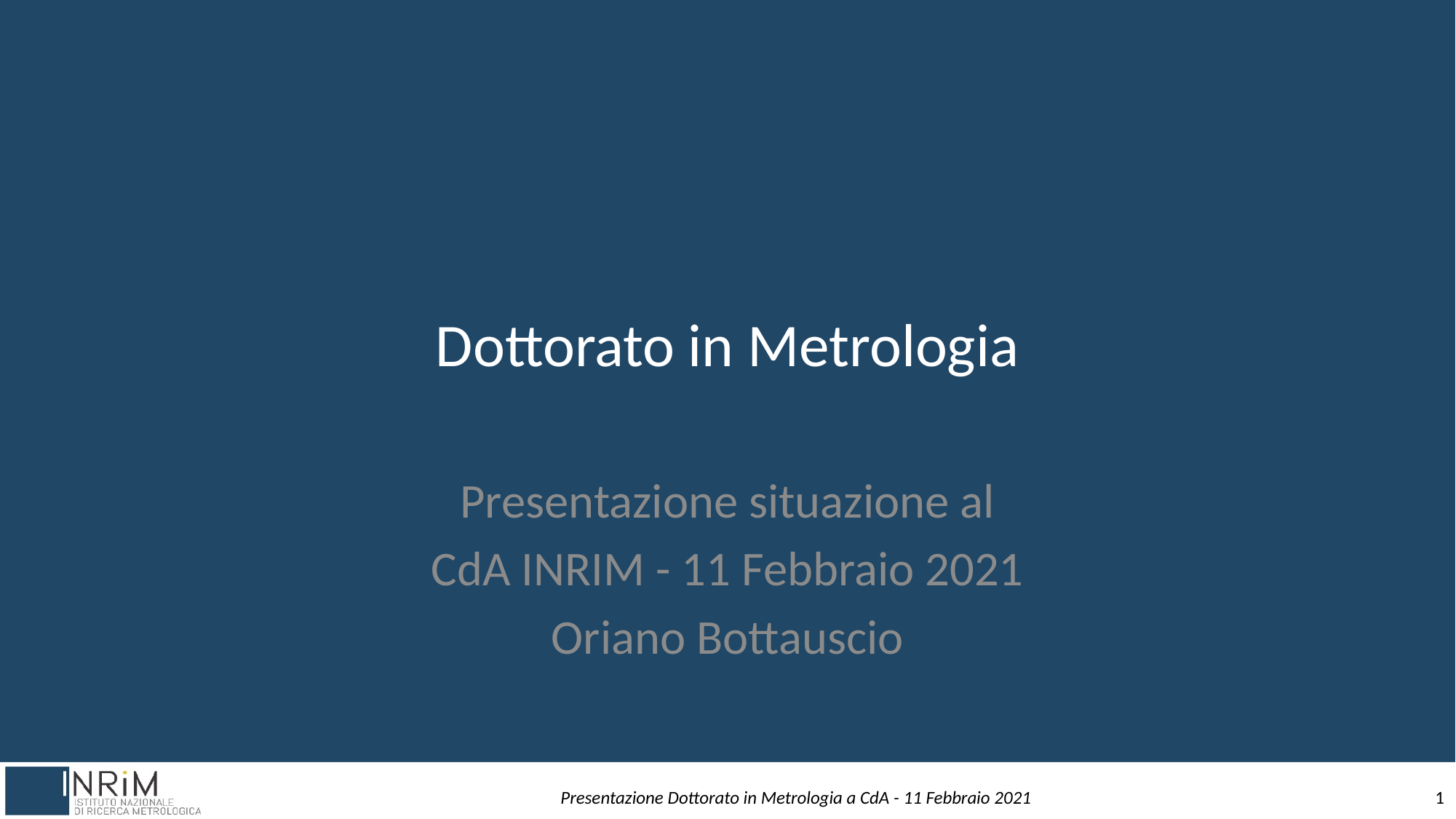

# Dottorato in Metrologia
Presentazione situazione al
CdA INRIM - 11 Febbraio 2021
Oriano Bottauscio
Presentazione Dottorato in Metrologia a CdA - 11 Febbraio 2021
1